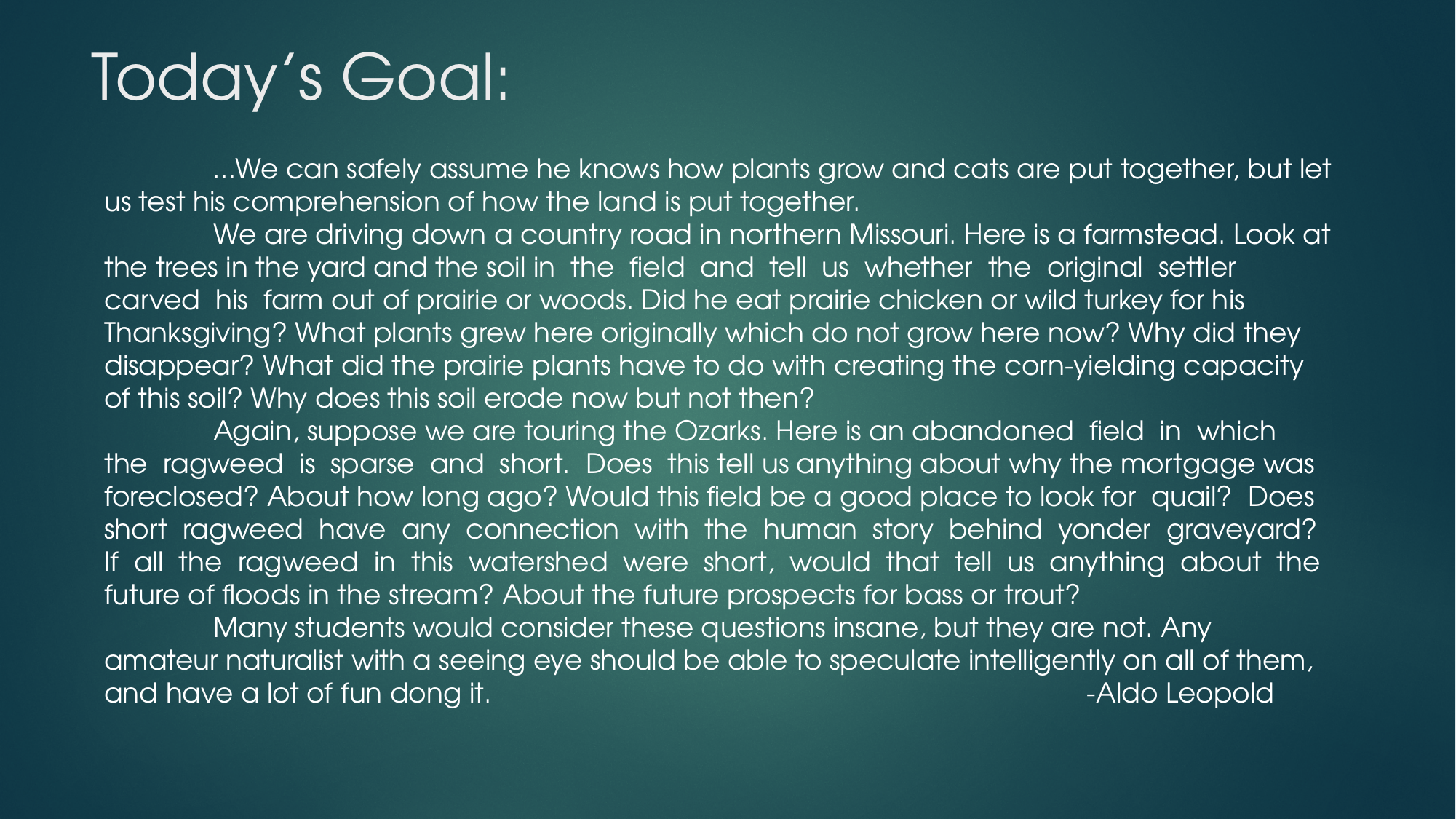

# Today’s Goal:
	…We can safely assume he knows how plants grow and cats are put together, but let us test his comprehension of how the land is put together.
	We are driving down a country road in northern Missouri. Here is a farmstead. Look at the trees in the yard and the soil in  the  field  and  tell  us  whether  the  original  settler  carved  his  farm out of prairie or woods. Did he eat prairie chicken or wild turkey for his Thanksgiving? What plants grew here originally which do not grow here now? Why did they disappear? What did the prairie plants have to do with creating the corn-yielding capacity of this soil? Why does this soil erode now but not then?
	Again, suppose we are touring the Ozarks. Here is an abandoned  field  in  which  the  ragweed  is  sparse  and  short.  Does  this tell us anything about why the mortgage was foreclosed? About how long ago? Would this field be a good place to look for  quail?  Does  short  ragweed  have  any  connection  with  the  human  story  behind  yonder  graveyard?  If  all  the  ragweed  in  this  watershed  were  short,  would  that  tell  us  anything  about  the future of floods in the stream? About the future prospects for bass or trout?
	Many students would consider these questions insane, but they are not. Any amateur naturalist with a seeing eye should be able to speculate intelligently on all of them, and have a lot of fun dong it.						-Aldo Leopold